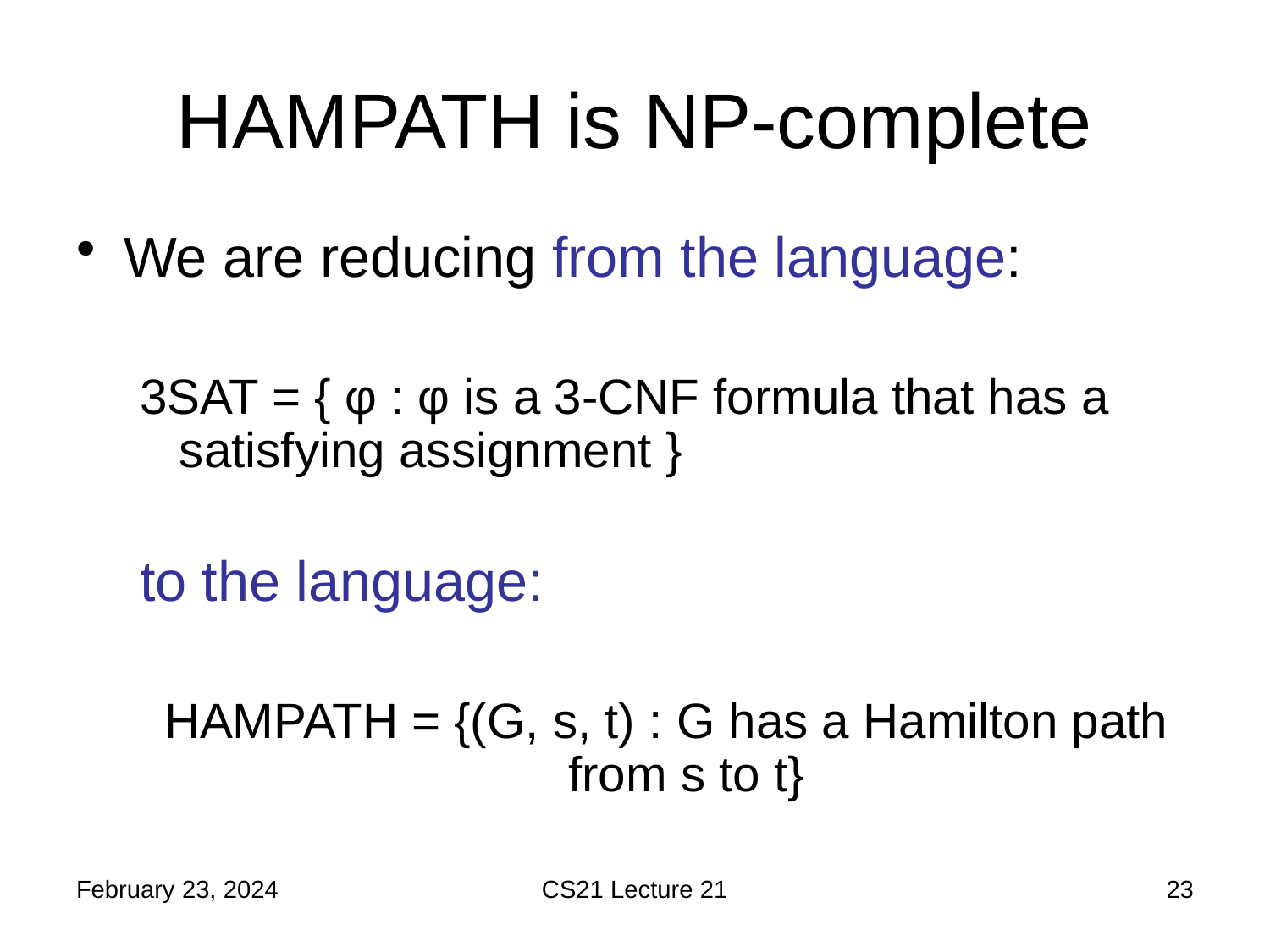

# HAMPATH is NP-complete
We are reducing from the language:

3SAT = { φ : φ is a 3-CNF formula that has a satisfying assignment }

to the language:

HAMPATH = {(G, s, t) : G has a Hamilton path from s to t}
February 23, 2024
CS21 Lecture 21
23